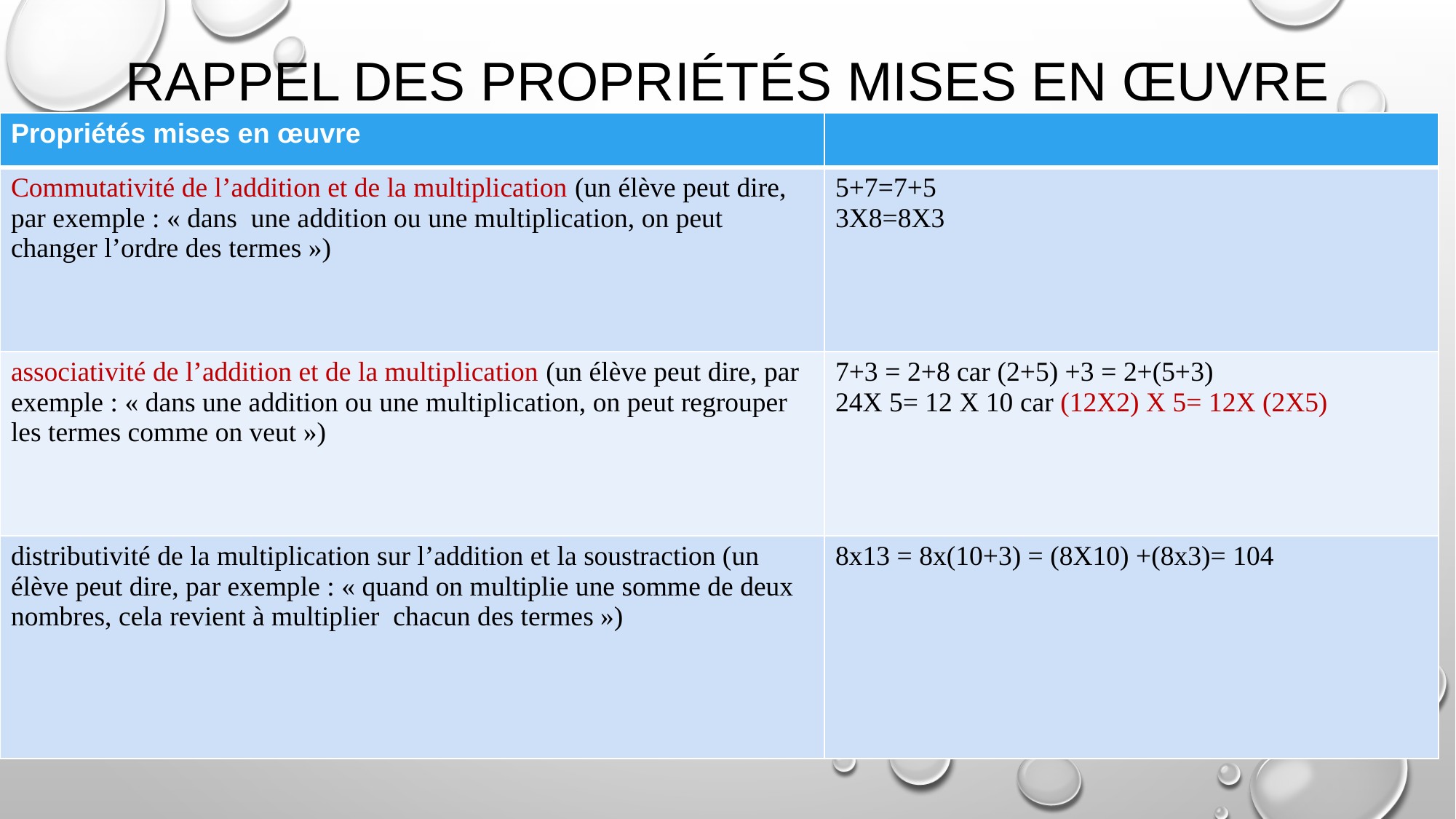

# RAPPEL DES Propriétés mises en œuvre
| Propriétés mises en œuvre |  |
| --- | --- |
| Commutativité de l’addition et de la multiplication (un élève peut dire, par exemple : « dans une addition ou une multiplication, on peut changer l’ordre des termes ») | 5+7=7+5 3X8=8X3 |
| associativité de l’addition et de la multiplication (un élève peut dire, par exemple : « dans une addition ou une multiplication, on peut regrouper les termes comme on veut ») | 7+3 = 2+8 car (2+5) +3 = 2+(5+3) 24X 5= 12 X 10 car (12X2) X 5= 12X (2X5) |
| distributivité de la multiplication sur l’addition et la soustraction (un élève peut dire, par exemple : « quand on multiplie une somme de deux nombres, cela revient à multiplier chacun des termes ») | 8x13 = 8x(10+3) = (8X10) +(8x3)= 104 |

AP le calcul mental et en ligne Circonscription de Wittelsheim année 17-18 version complétée
04/10/2018
48